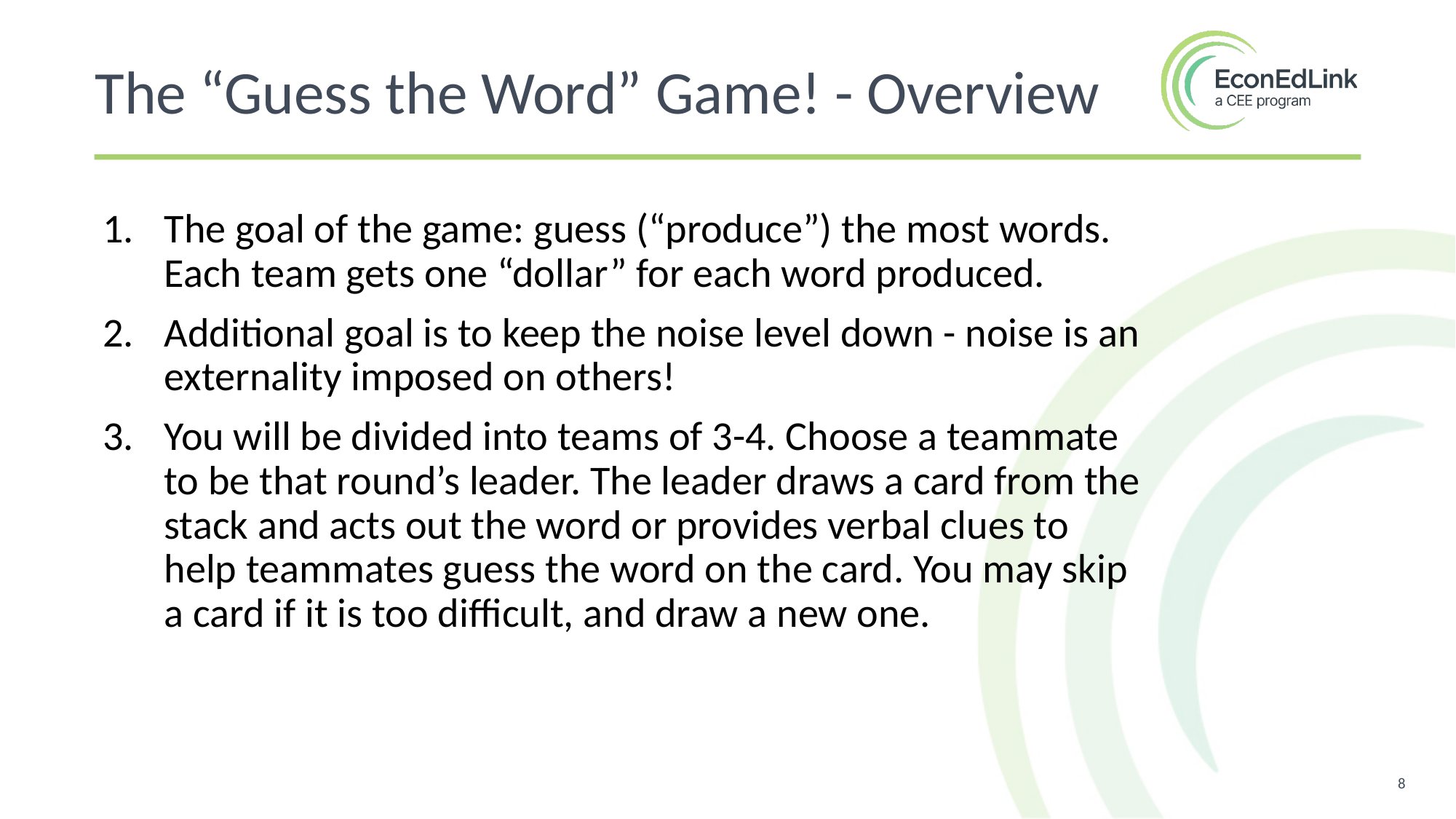

The “Guess the Word” Game! - Overview
The goal of the game: guess (“produce”) the most words. Each team gets one “dollar” for each word produced.
Additional goal is to keep the noise level down - noise is an externality imposed on others!
You will be divided into teams of 3-4. Choose a teammate to be that round’s leader. The leader draws a card from the stack and acts out the word or provides verbal clues to help teammates guess the word on the card. You may skip a card if it is too difficult, and draw a new one.
8